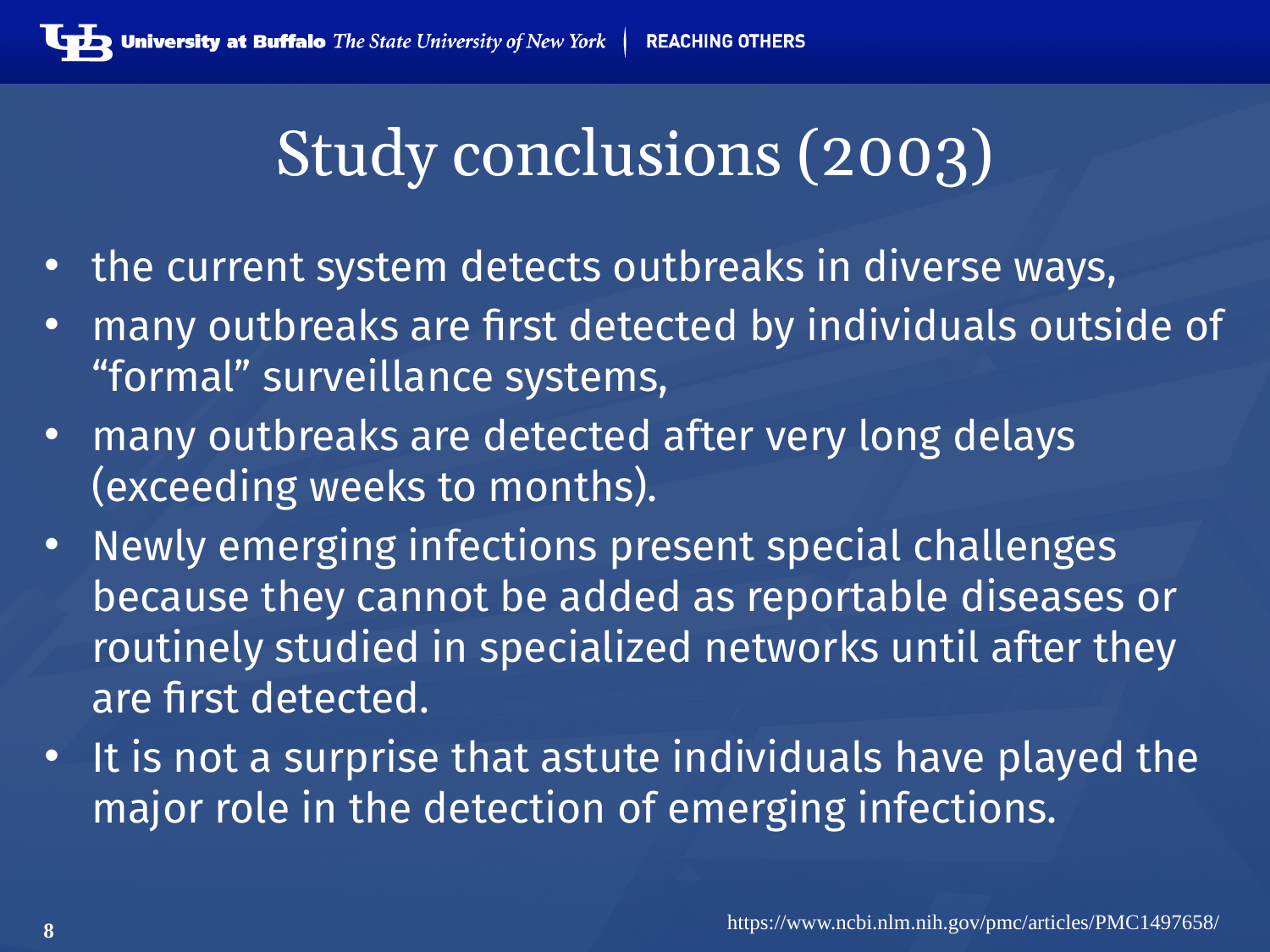

# Study conclusions (2003)
the current system detects outbreaks in diverse ways,
many outbreaks are first detected by individuals outside of “formal” surveillance systems,
many outbreaks are detected after very long delays (exceeding weeks to months).
Newly emerging infections present special challenges because they cannot be added as reportable diseases or routinely studied in specialized networks until after they are first detected.
It is not a surprise that astute individuals have played the major role in the detection of emerging infections.
https://www.ncbi.nlm.nih.gov/pmc/articles/PMC1497658/
8